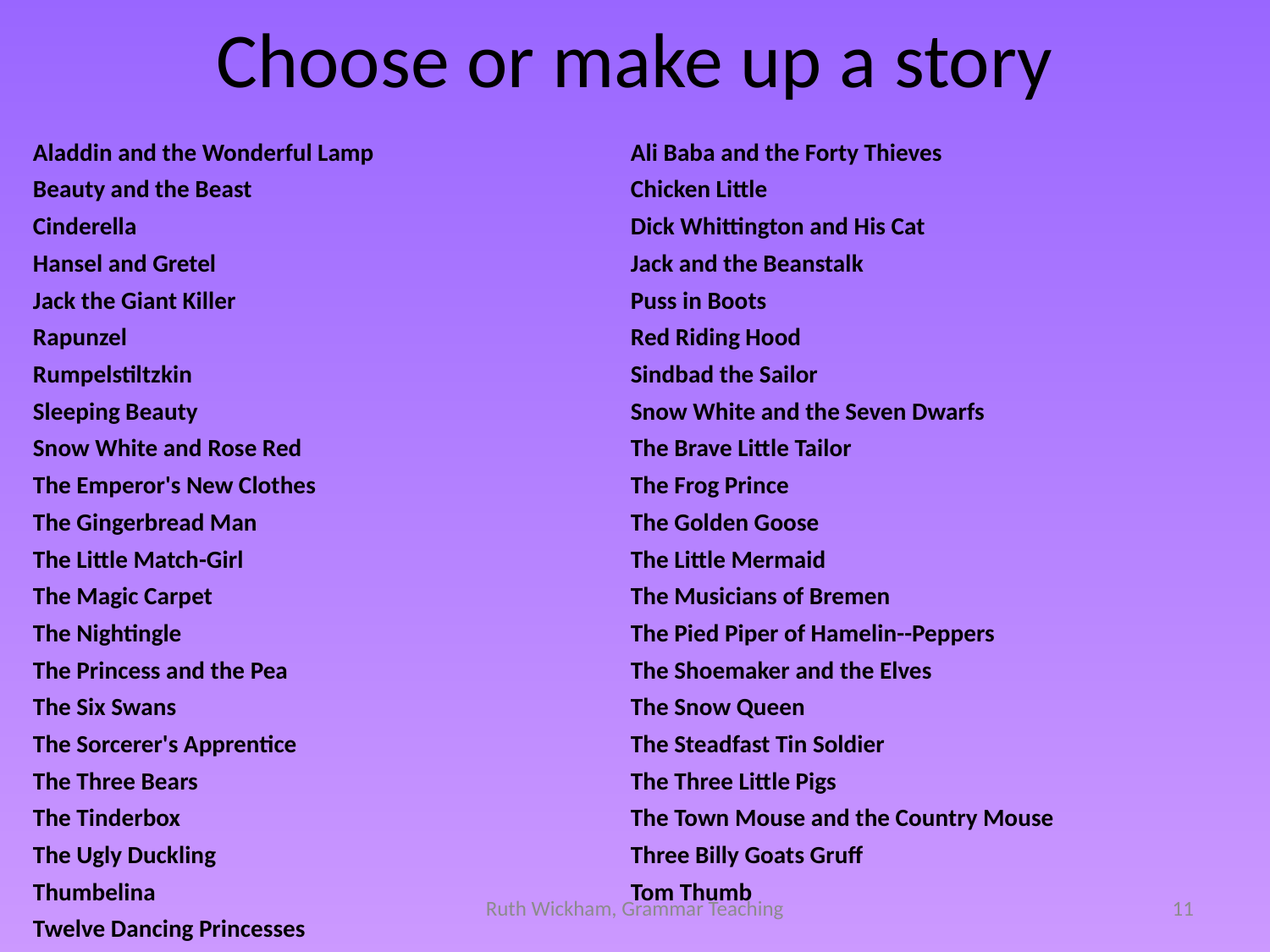

# Choose or make up a story
| Aladdin and the Wonderful Lamp | Ali Baba and the Forty Thieves |
| --- | --- |
| Beauty and the Beast | Chicken Little |
| Cinderella | Dick Whittington and His Cat |
| Hansel and Gretel | Jack and the Beanstalk |
| Jack the Giant Killer | Puss in Boots |
| Rapunzel | Red Riding Hood |
| Rumpelstiltzkin | Sindbad the Sailor |
| Sleeping Beauty | Snow White and the Seven Dwarfs |
| Snow White and Rose Red | The Brave Little Tailor |
| The Emperor's New Clothes | The Frog Prince |
| The Gingerbread Man | The Golden Goose |
| The Little Match-Girl | The Little Mermaid |
| The Magic Carpet | The Musicians of Bremen |
| The Nightingle | The Pied Piper of Hamelin--Peppers |
| The Princess and the Pea | The Shoemaker and the Elves |
| The Six Swans | The Snow Queen |
| The Sorcerer's Apprentice | The Steadfast Tin Soldier |
| The Three Bears | The Three Little Pigs |
| The Tinderbox | The Town Mouse and the Country Mouse |
| The Ugly Duckling | Three Billy Goats Gruff |
| Thumbelina | Tom Thumb |
| Twelve Dancing Princesses |  |
Ruth Wickham, Grammar Teaching
11